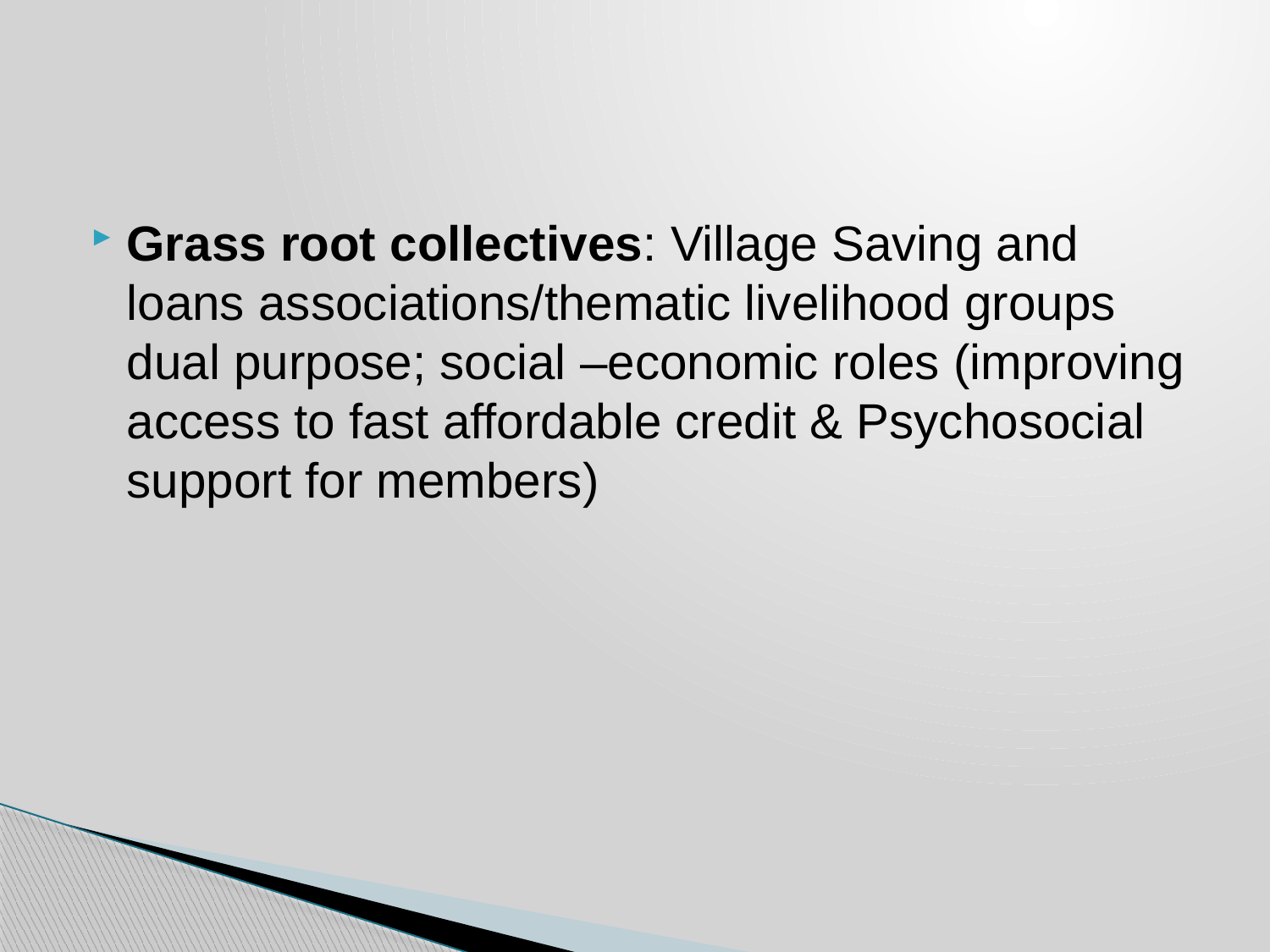

Grass root collectives: Village Saving and loans associations/thematic livelihood groups dual purpose; social –economic roles (improving access to fast affordable credit & Psychosocial support for members)